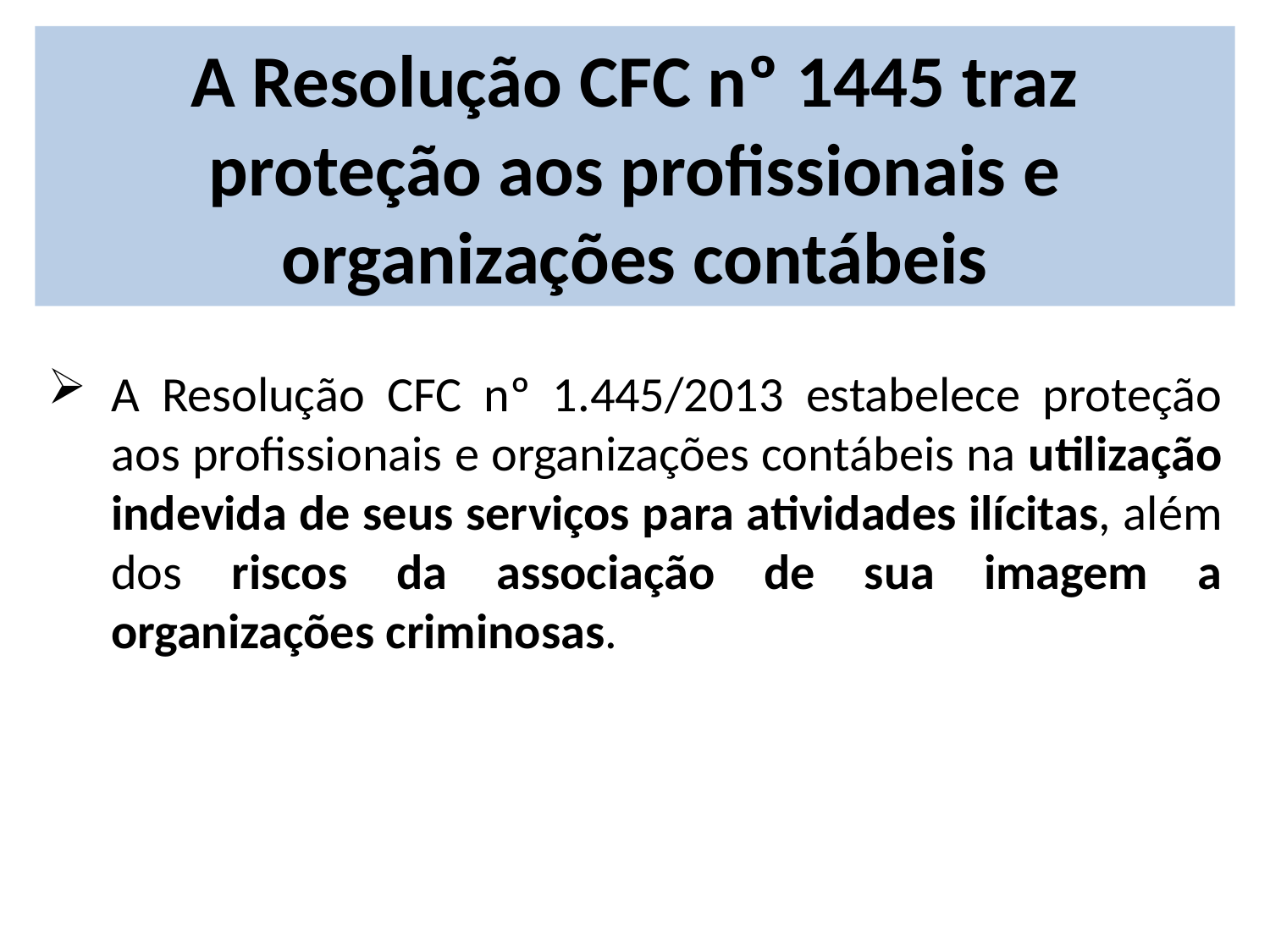

# A Resolução CFC nº 1445 traz proteção aos profissionais e organizações contábeis
A Resolução CFC nº 1.445/2013 estabelece proteção aos profissionais e organizações contábeis na utilização indevida de seus serviços para atividades ilícitas, além dos riscos da associação de sua imagem a organizações criminosas.